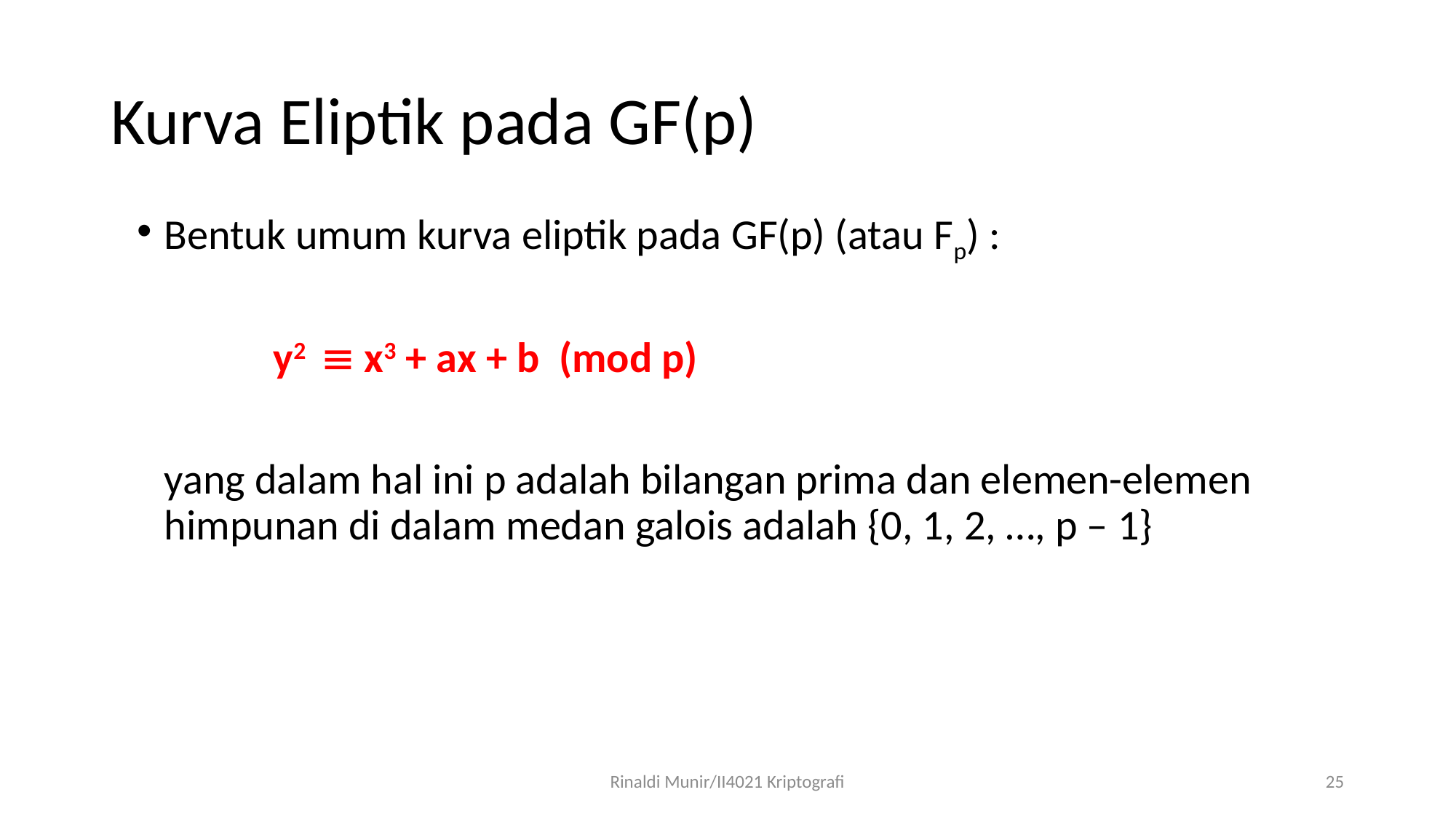

# Kurva Eliptik pada GF(p)
Bentuk umum kurva eliptik pada GF(p) (atau Fp) :

		y2  ≡ x3 + ax + b  (mod p)

	yang dalam hal ini p adalah bilangan prima dan elemen-elemen himpunan di dalam medan galois adalah {0, 1, 2, …, p – 1}

Rinaldi Munir/II4021 Kriptografi
25